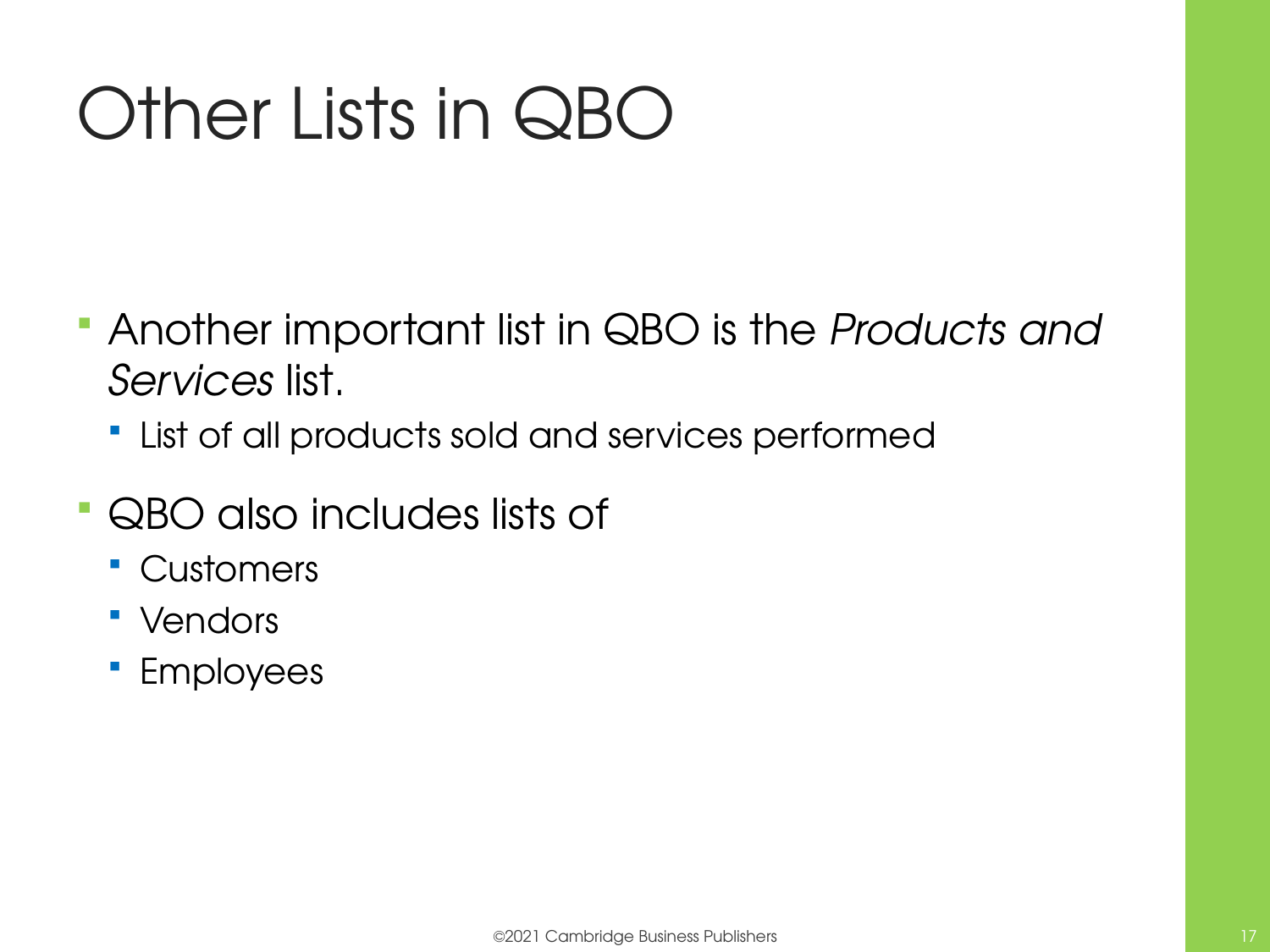

# Other Lists in QBO
Another important list in QBO is the Products and Services list.
List of all products sold and services performed
QBO also includes lists of
Customers
Vendors
Employees

17
©2021 Cambridge Business Publishers